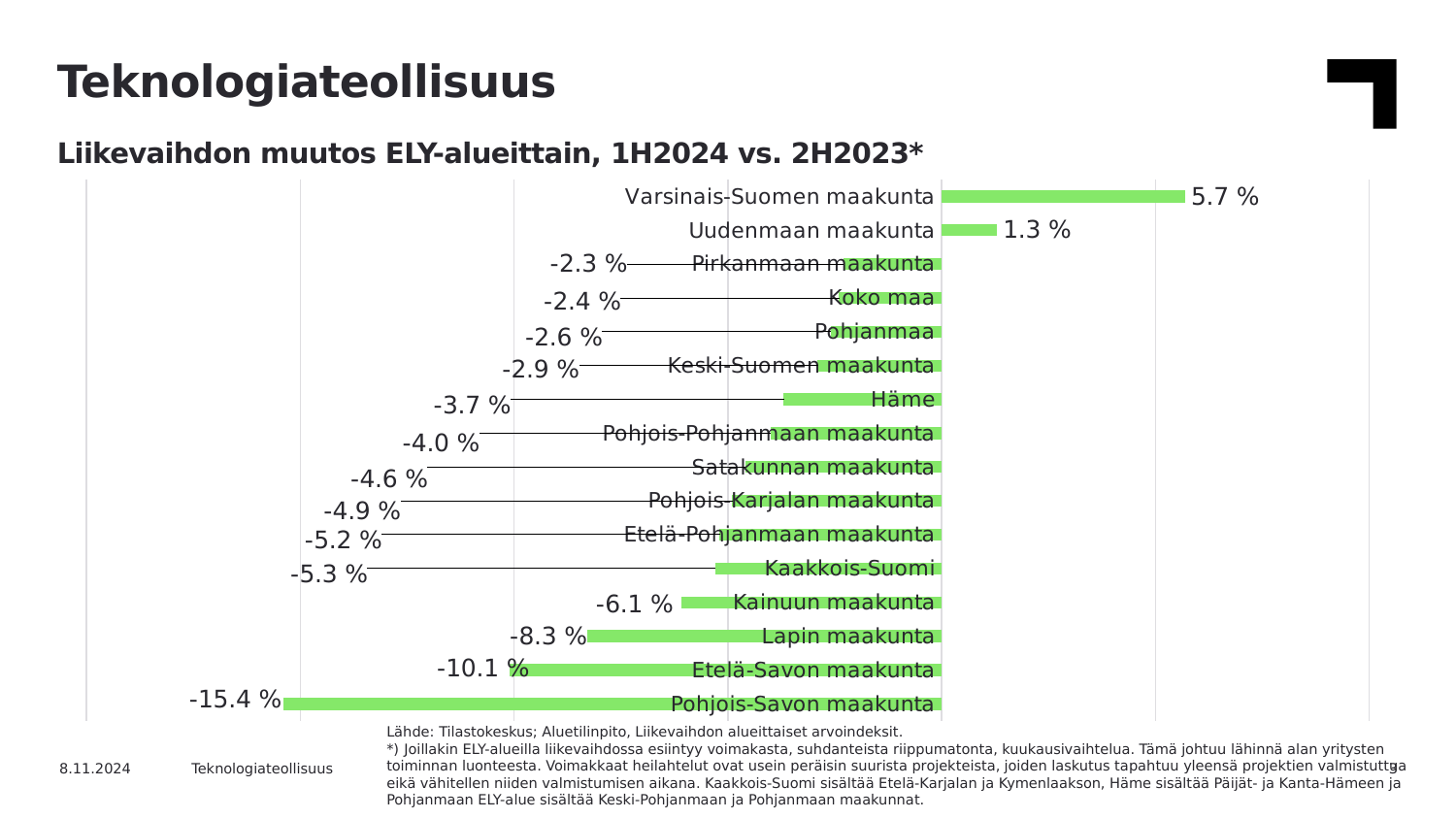

Teknologiateollisuus
Liikevaihdon muutos ELY-alueittain, 1H2024 vs. 2H2023*

### Chart

| Category | 1H2024 vs 2H2023 |
|---|---|
| Pohjois-Savon maakunta | -0.154 |
| Etelä-Savon maakunta | -0.101 |
| Lapin maakunta | -0.083 |
| Kainuun maakunta | -0.061 |
| Kaakkois-Suomi | -0.053 |
| Etelä-Pohjanmaan maakunta | -0.052 |
| Pohjois-Karjalan maakunta | -0.049 |
| Satakunnan maakunta | -0.046 |
| Pohjois-Pohjanmaan maakunta | -0.04 |
| Häme | -0.037 |
| Keski-Suomen maakunta | -0.029 |
| Pohjanmaa | -0.026 |
| Koko maa | -0.024 |
| Pirkanmaan maakunta | -0.023 |
| Uudenmaan maakunta | 0.013 |
| Varsinais-Suomen maakunta | 0.057 |
Lähde: Tilastokeskus; Aluetilinpito, Liikevaihdon alueittaiset arvoindeksit.
*) Joillakin ELY-alueilla liikevaihdossa esiintyy voimakasta, suhdanteista riippumatonta, kuukausivaihtelua. Tämä johtuu lähinnä alan yritysten toiminnan luonteesta. Voimakkaat heilahtelut ovat usein peräisin suurista projekteista, joiden laskutus tapahtuu yleensä projektien valmistuttua eikä vähitellen niiden valmistumisen aikana. Kaakkois-Suomi sisältää Etelä-Karjalan ja Kymenlaakson, Häme sisältää Päijät- ja Kanta-Hämeen ja Pohjanmaan ELY-alue sisältää Keski-Pohjanmaan ja Pohjanmaan maakunnat.

8.11.2024
Teknologiateollisuus
3